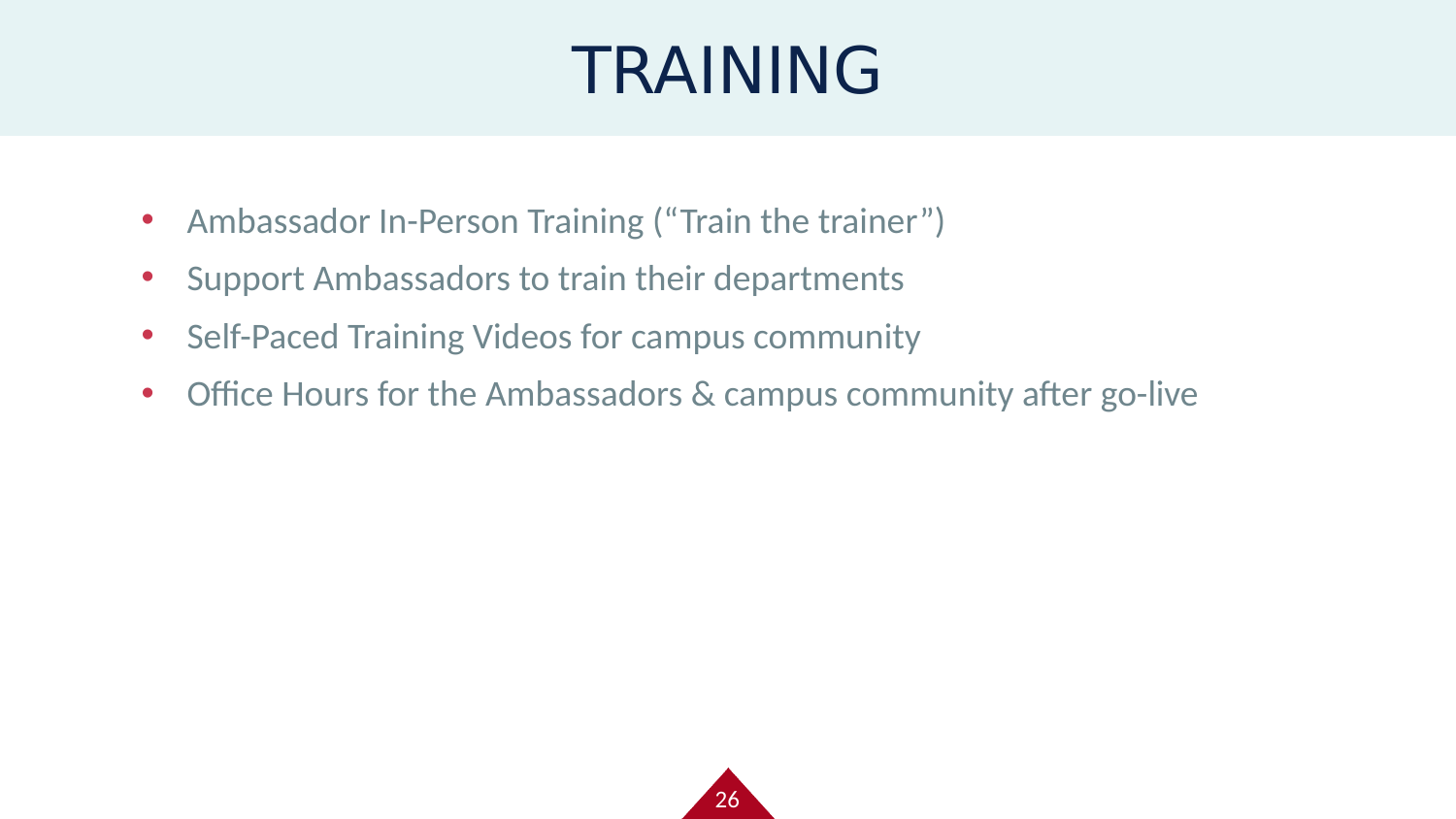

TRAINING
Ambassador In-Person Training (“Train the trainer”)
Support Ambassadors to train their departments
Self-Paced Training Videos for campus community
Office Hours for the Ambassadors & campus community after go-live

26